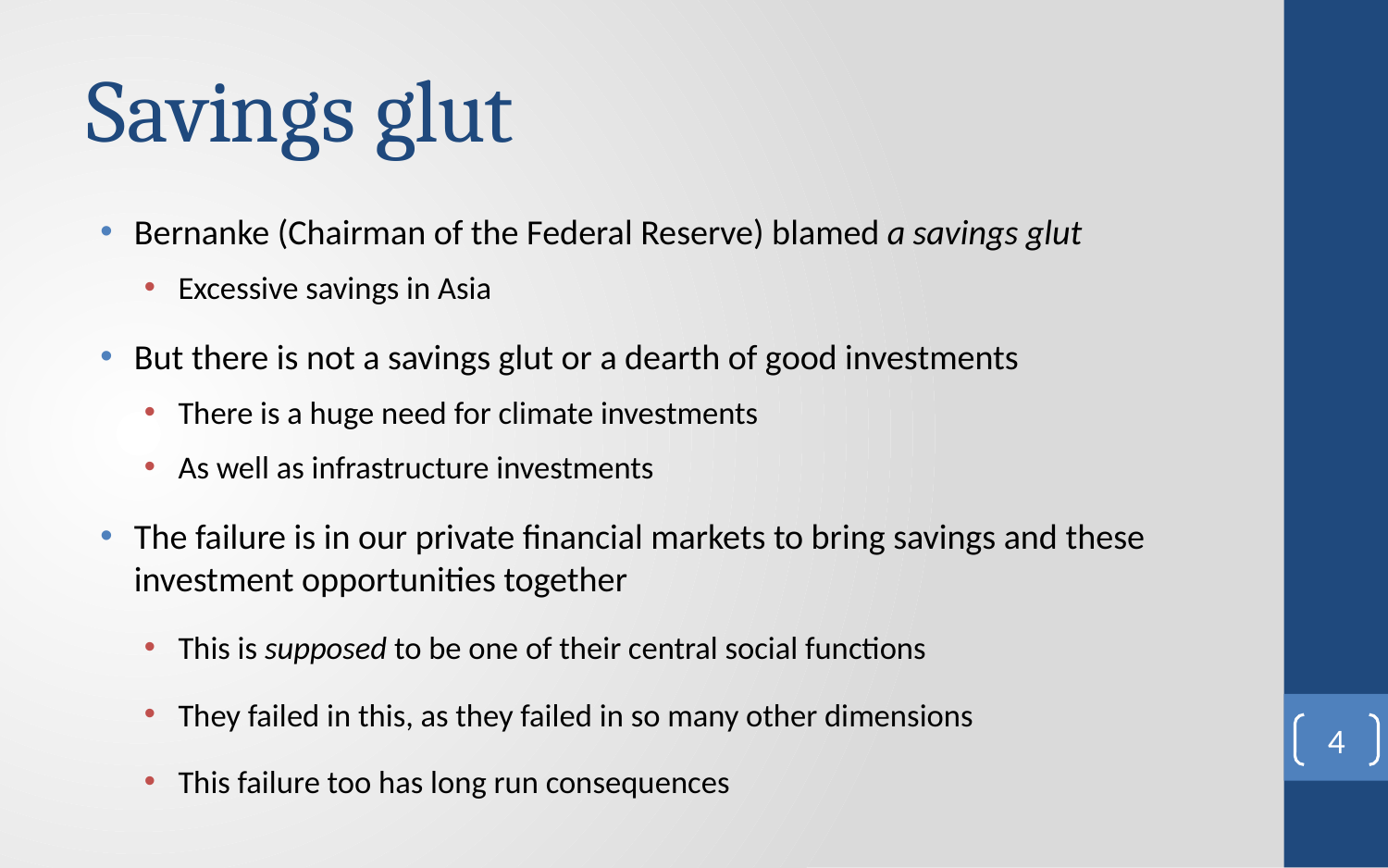

# Savings glut
Bernanke (Chairman of the Federal Reserve) blamed a savings glut
Excessive savings in Asia
But there is not a savings glut or a dearth of good investments
There is a huge need for climate investments
As well as infrastructure investments
The failure is in our private financial markets to bring savings and these investment opportunities together
This is supposed to be one of their central social functions
They failed in this, as they failed in so many other dimensions
This failure too has long run consequences

4